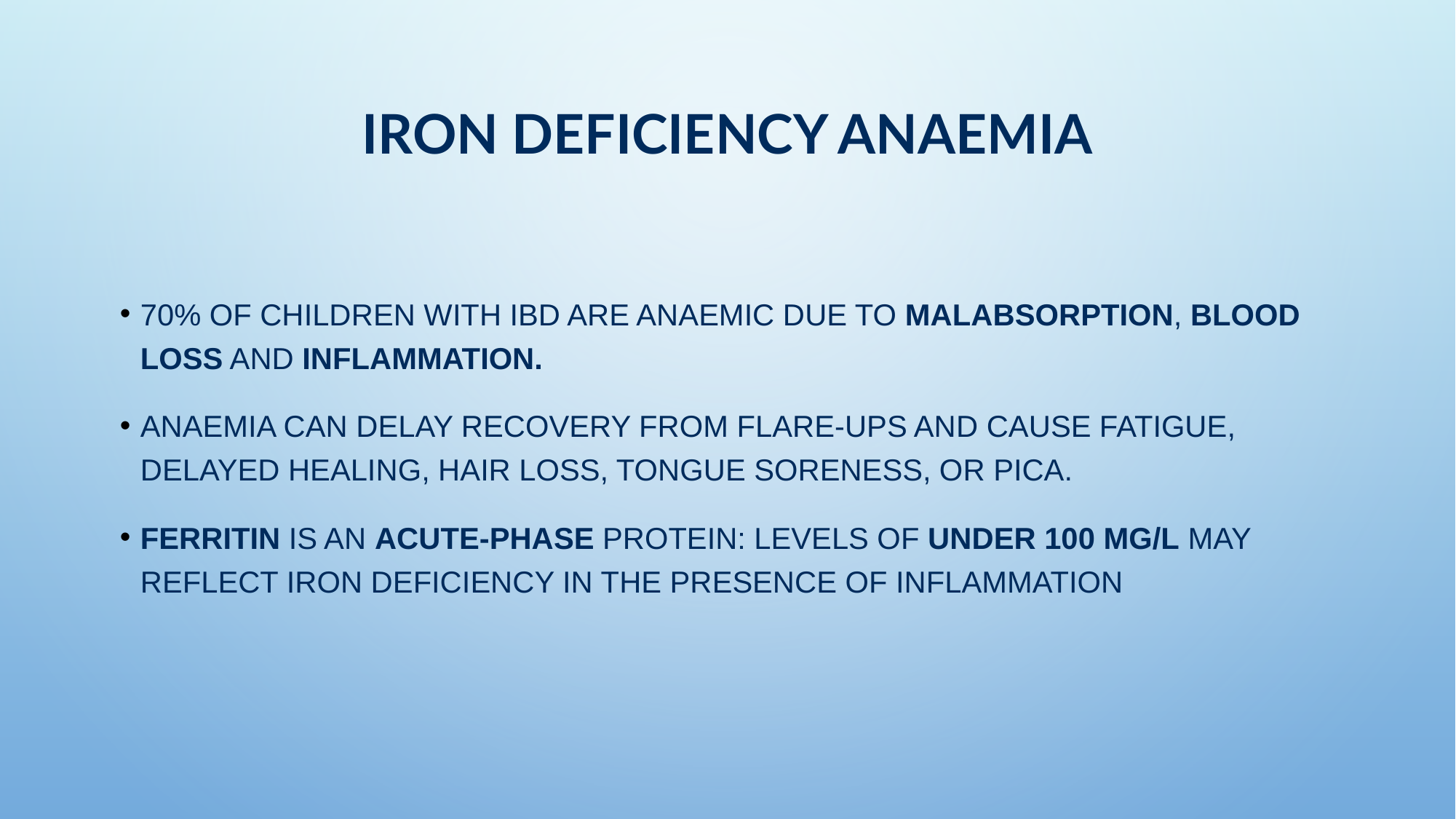

# Iron deficiency anaemia
70% of children with IBD are anaemic due to malabsorption, blood loss and inflammation.
Anaemia can delay recovery from flare-ups and cause fatigue, delayed healing, hair loss, tongue soreness, or pica.
Ferritin is an acute-phase protein: levels of under 100 µg/l may reflect iron deficiency in the presence of inflammation